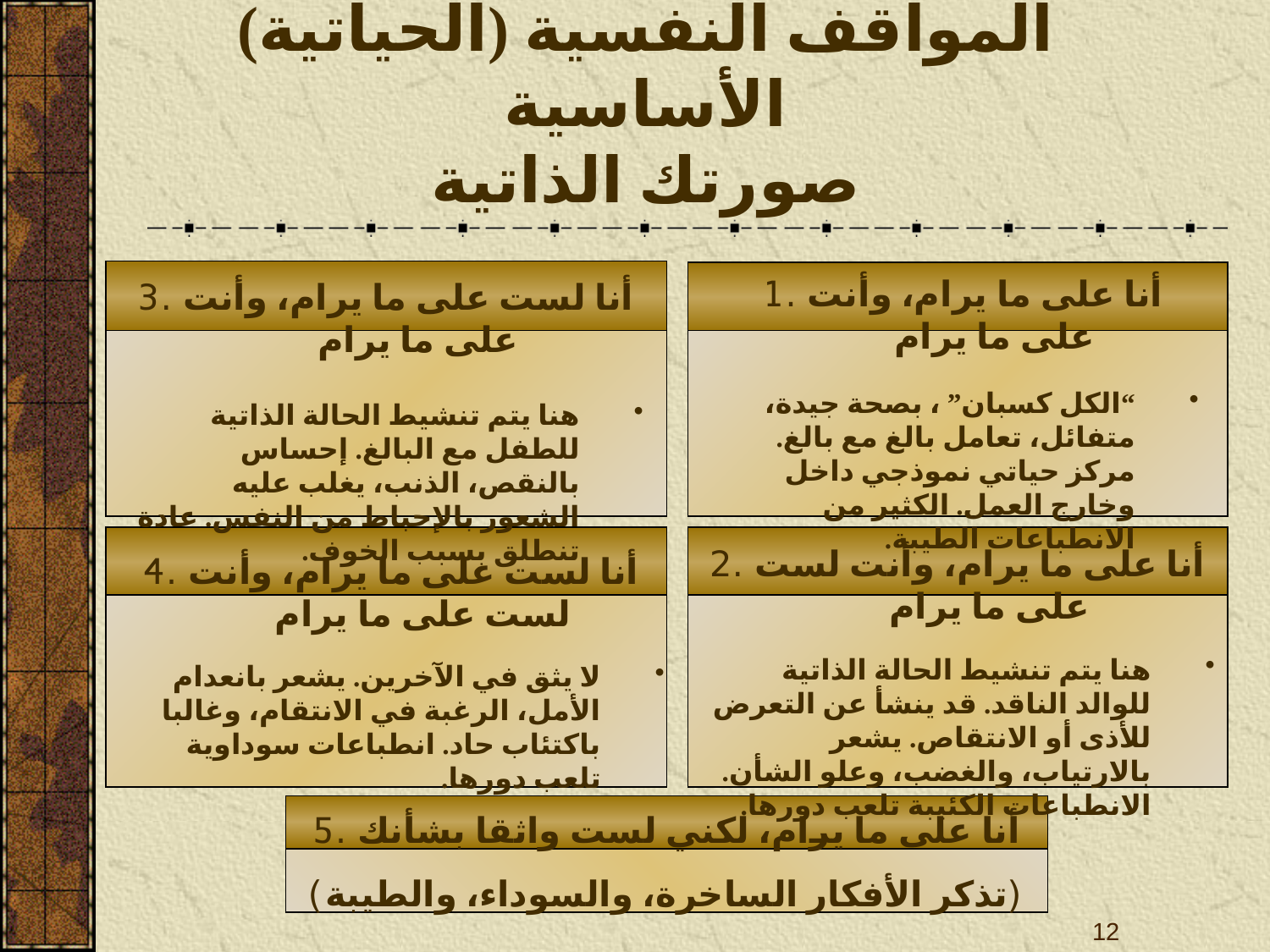

# المواقف النفسية (الحياتية) الأساسية صورتك الذاتية

1. أنا على ما يرام، وأنت على ما يرام

“الكل كسبان” ، بصحة جيدة، متفائل، تعامل بالغ مع بالغ. مركز حياتي نموذجي داخل وخارج العمل. الكثير من الانطباعات الطيبة.
3. أنا لست على ما يرام، وأنت على ما يرام

هنا يتم تنشيط الحالة الذاتية للطفل مع البالغ. إحساس بالنقص، الذنب، يغلب عليه الشعور بالإحباط من النفس. عادة تنطلق بسبب الخوف.

2. أنا على ما يرام، وأنت لست على ما يرام

هنا يتم تنشيط الحالة الذاتية للوالد الناقد. قد ينشأ عن التعرض للأذى أو الانتقاص. يشعر بالارتياب، والغضب، وعلو الشأن. الانطباعات الكئيبة تلعب دورها.
4. أنا لست على ما يرام، وأنت لست على ما يرام

لا يثق في الآخرين. يشعر بانعدام الأمل، الرغبة في الانتقام، وغالبا باكتئاب حاد. انطباعات سوداوية تلعب دورها.

5. أنا على ما يرام، لكني لست واثقا بشأنك
(تذكر الأفكار الساخرة، والسوداء، والطيبة)

12